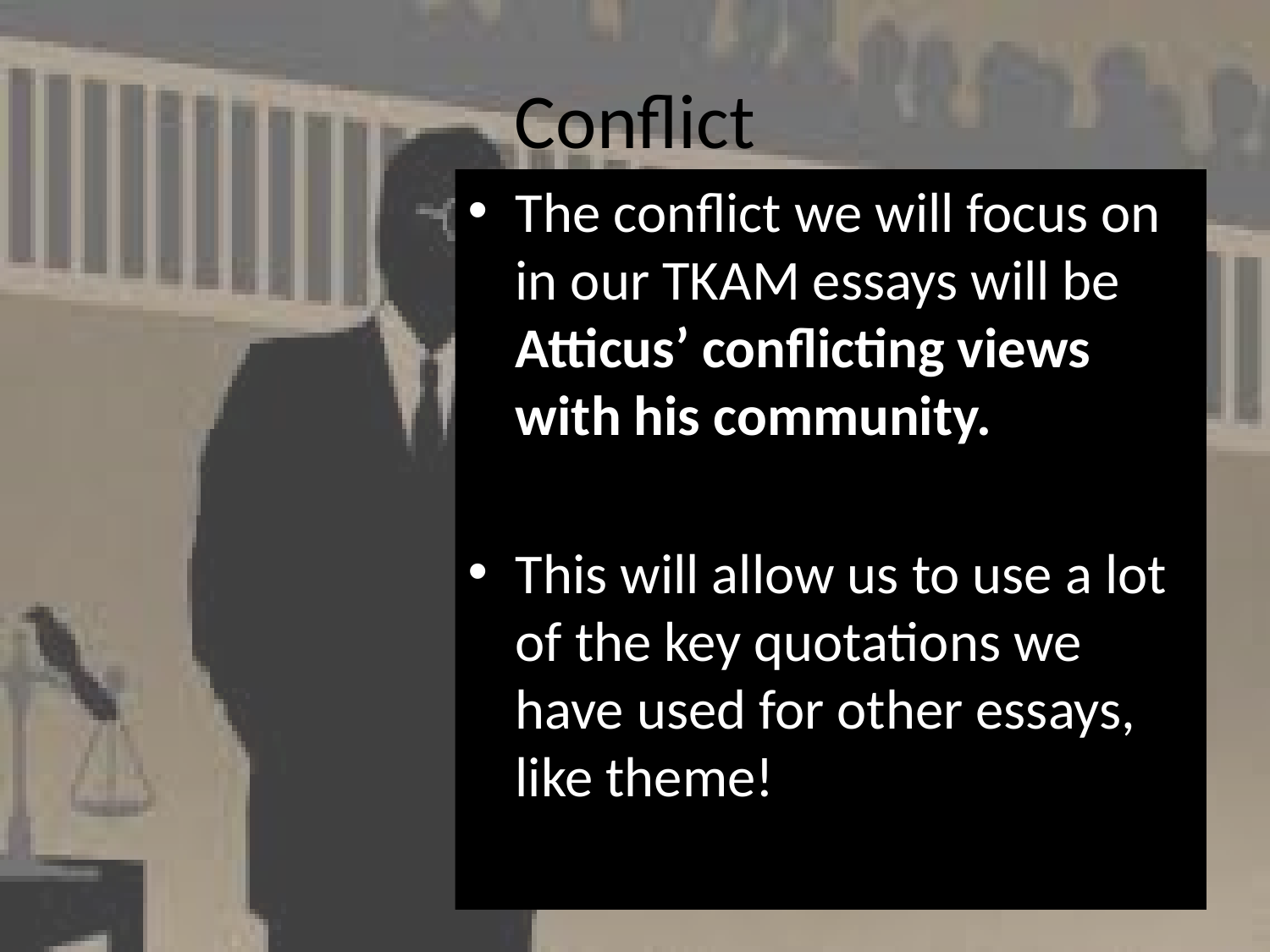

# Conflict
The conflict we will focus on in our TKAM essays will be Atticus’ conflicting views with his community.

This will allow us to use a lot of the key quotations we have used for other essays, like theme!